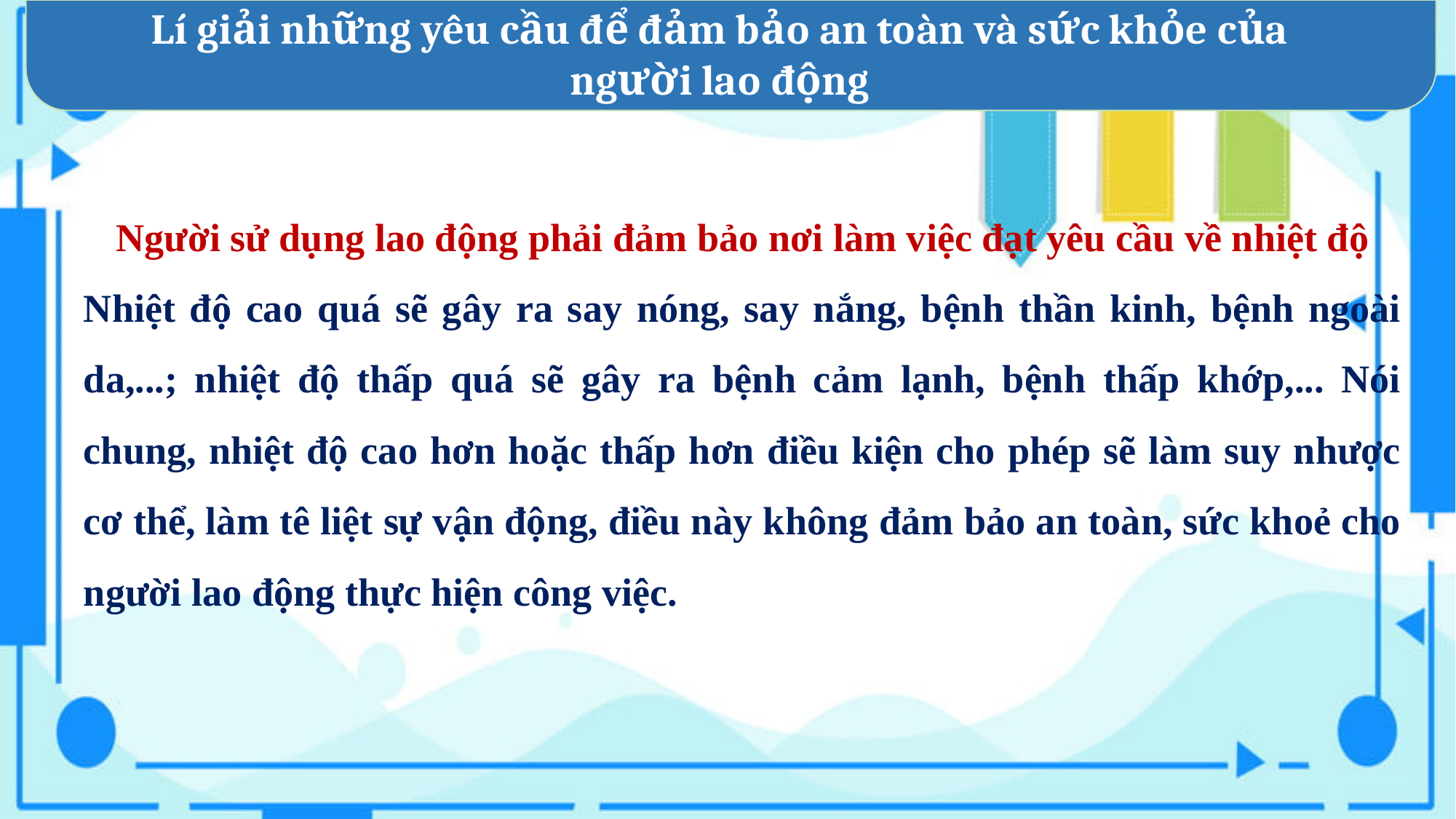

Lí giải những yêu cầu để đảm bảo an toàn và sức khỏe của người lao động

Người sử dụng lao động phải đảm bảo nơi làm việc đạt yêu cầu về nhiệt độ
Nhiệt độ cao quá sẽ gây ra say nóng, say nắng, bệnh thần kinh, bệnh ngoài da,...; nhiệt độ thấp quá sẽ gây ra bệnh cảm lạnh, bệnh thấp khớp,... Nói chung, nhiệt độ cao hơn hoặc thấp hơn điều kiện cho phép sẽ làm suy nhược cơ thể, làm tê liệt sự vận động, điều này không đảm bảo an toàn, sức khoẻ cho người lao động thực hiện công việc.